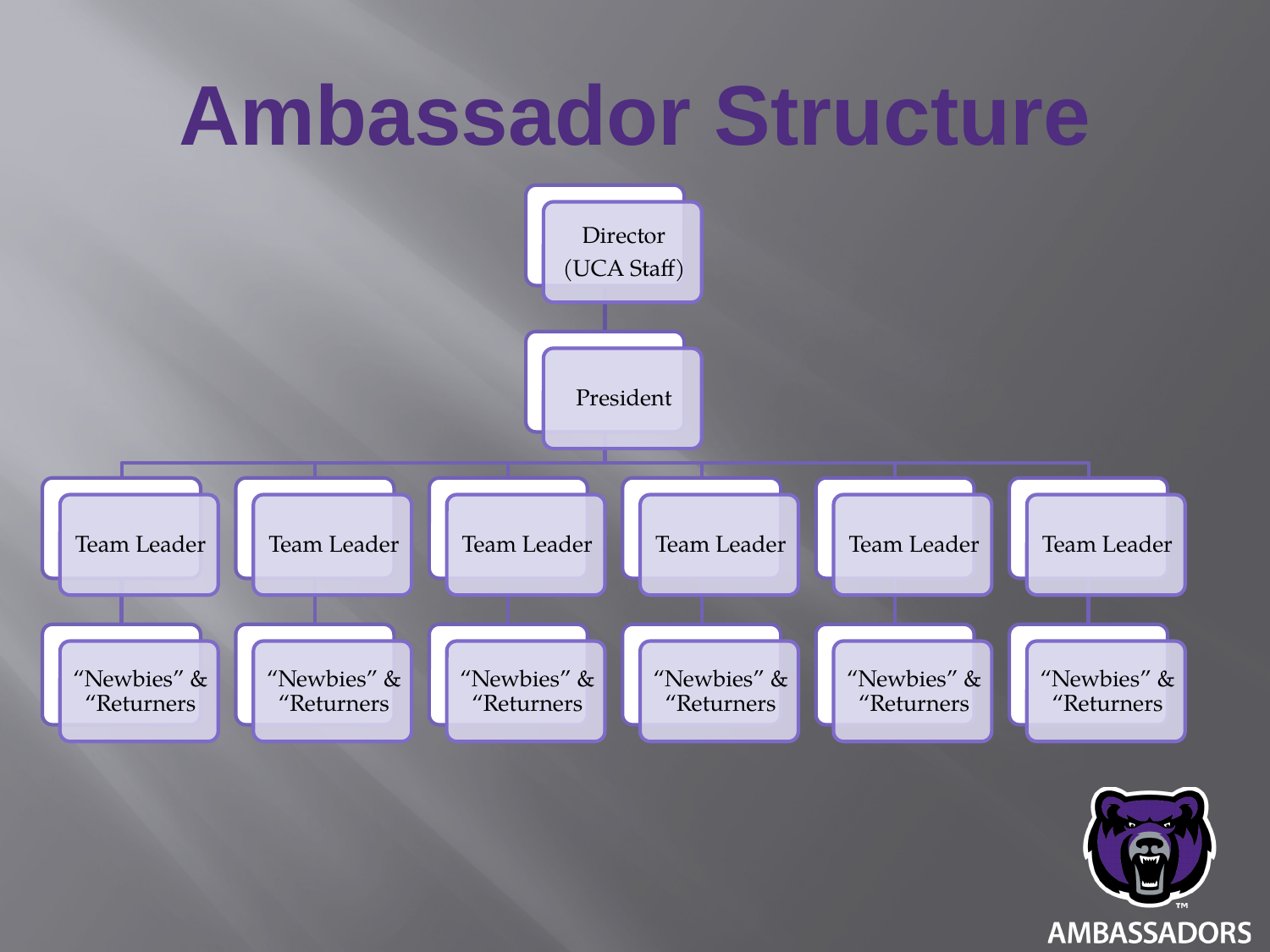

# Ambassador Structure
Director
(UCA Staff)
President
Team Leader
“Newbies” & “Returners
Team Leader
“Newbies” & “Returners
Team Leader
“Newbies” & “Returners
Team Leader
“Newbies” & “Returners
Team Leader
“Newbies” & “Returners
Team Leader
“Newbies” & “Returners